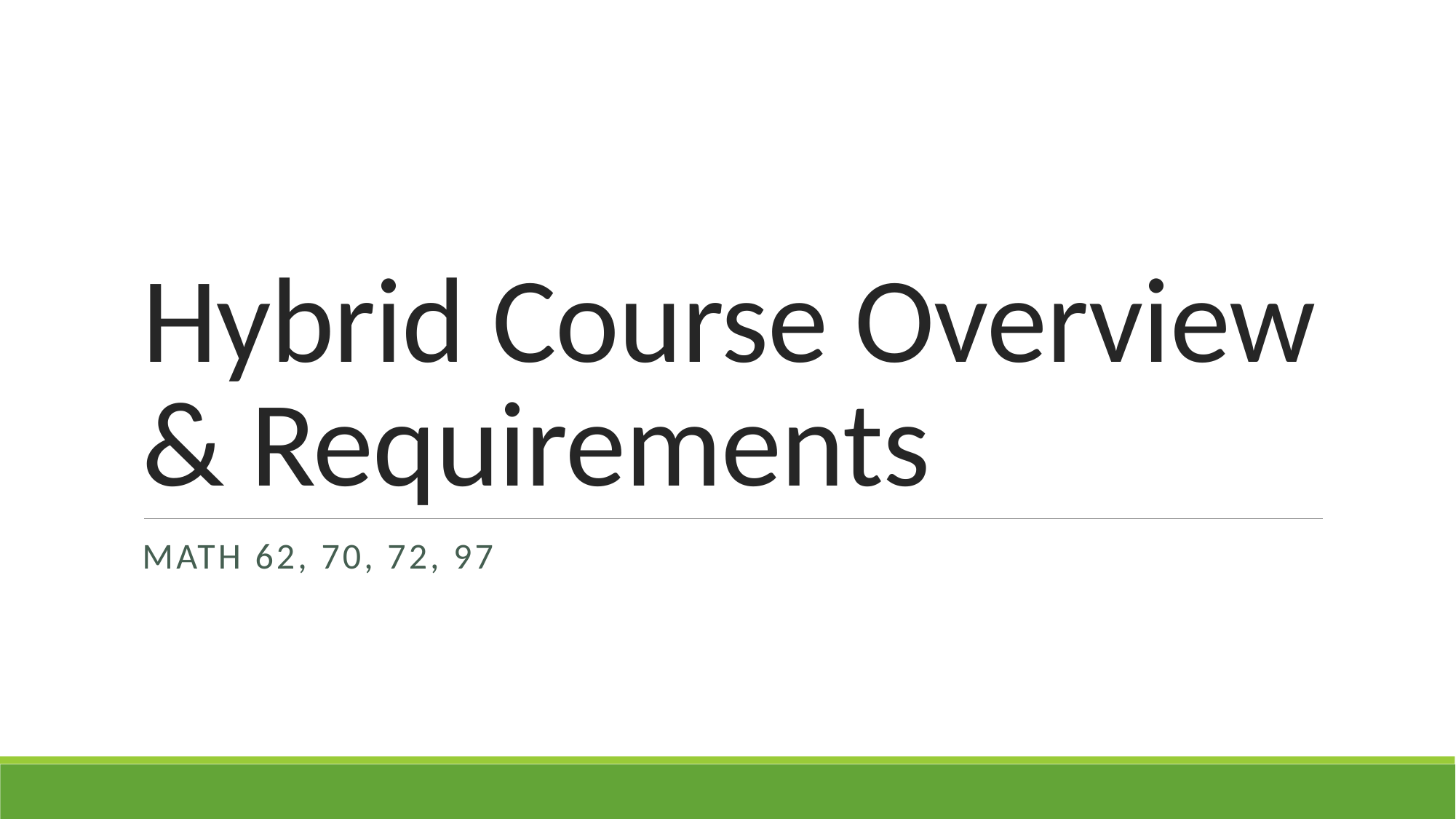

# Hybrid Course Overview & Requirements
Math 62, 70, 72, 97